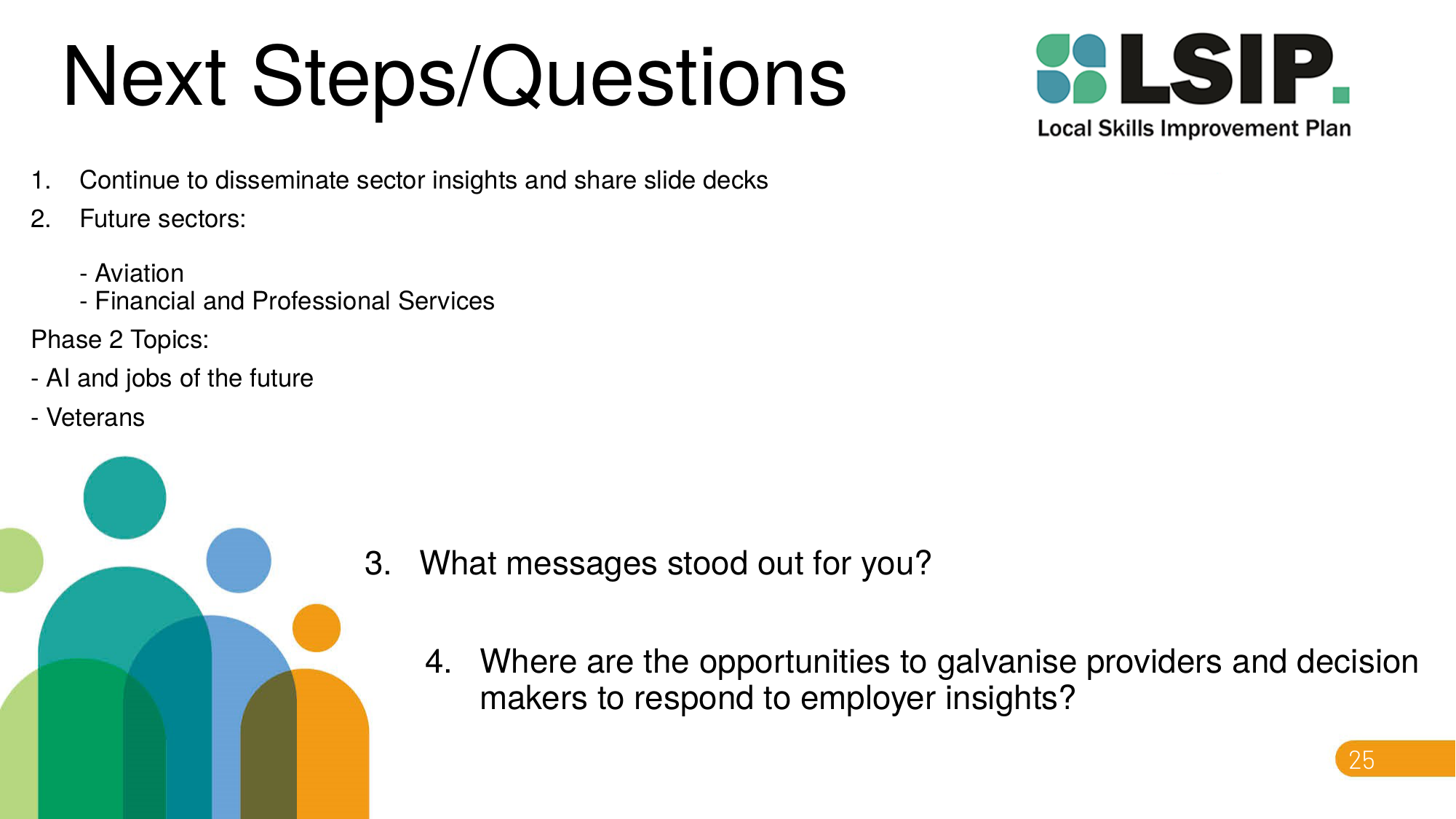

# Next Steps/Questions
Continue to disseminate sector insights and share slide decks
Future sectors:
- Aviation
- Financial and Professional Services
Phase 2 Topics:
- AI and jobs of the future
- Veterans

What messages stood out for you?

Where are the opportunities to galvanise providers and decision makers to respond to employer insights?

25